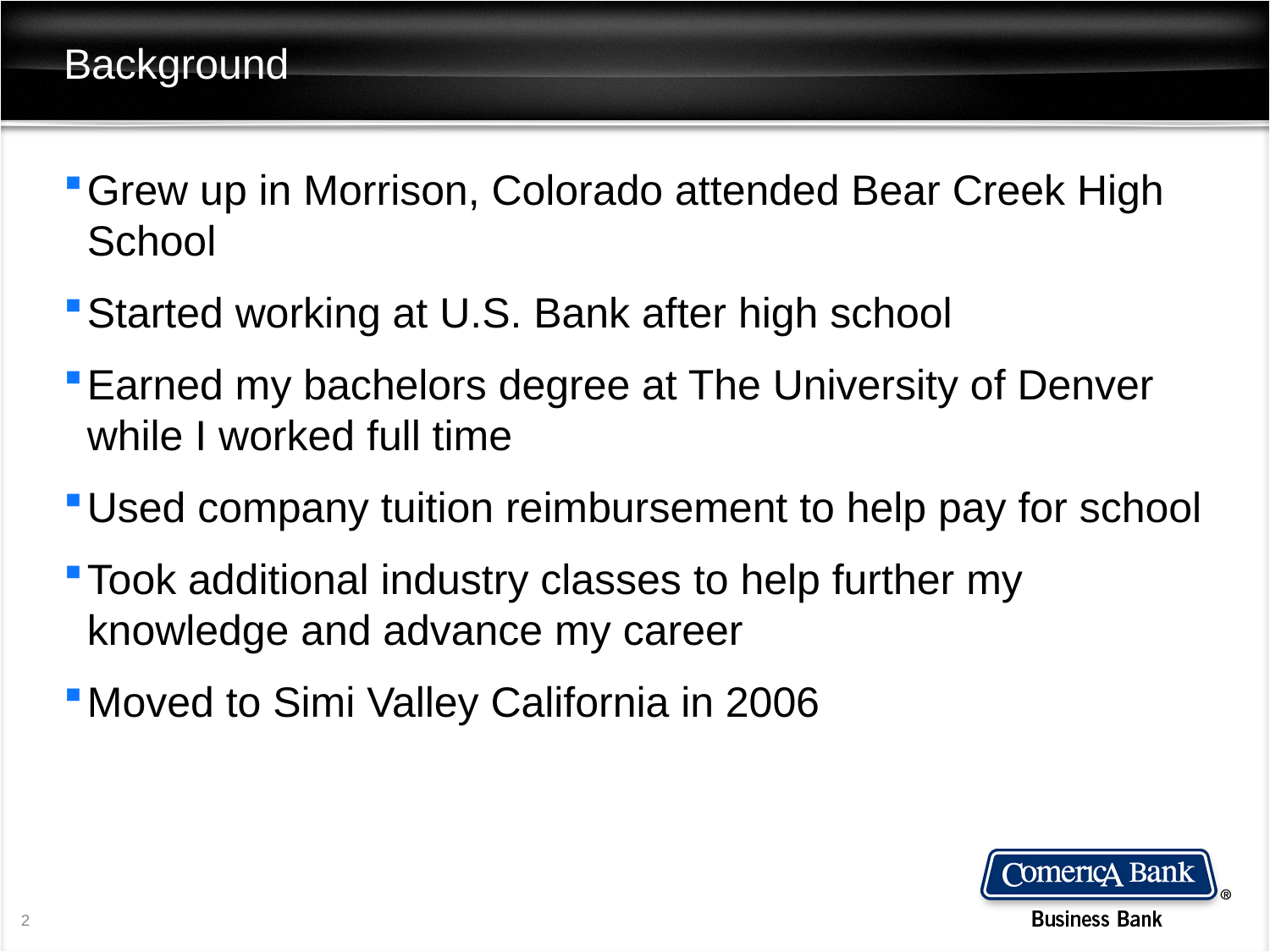

# Background
Grew up in Morrison, Colorado attended Bear Creek High School
Started working at U.S. Bank after high school
Earned my bachelors degree at The University of Denver while I worked full time
Used company tuition reimbursement to help pay for school
Took additional industry classes to help further my knowledge and advance my career
Moved to Simi Valley California in 2006
2